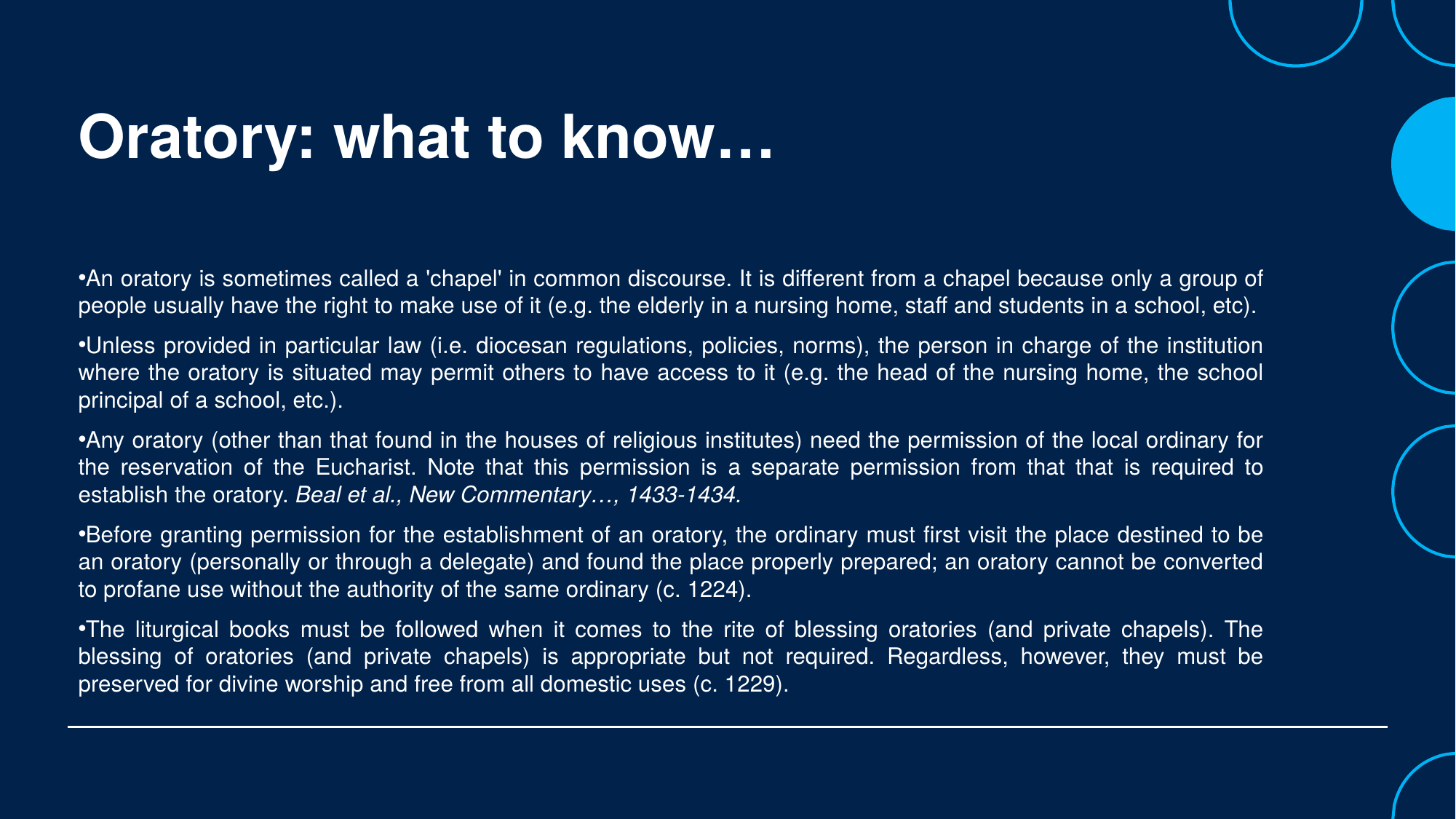

# Oratory: what to know…
An oratory is sometimes called a 'chapel' in common discourse. It is different from a chapel because only a group of people usually have the right to make use of it (e.g. the elderly in a nursing home, staff and students in a school, etc).
Unless provided in particular law (i.e. diocesan regulations, policies, norms), the person in charge of the institution where the oratory is situated may permit others to have access to it (e.g. the head of the nursing home, the school principal of a school, etc.).
Any oratory (other than that found in the houses of religious institutes) need the permission of the local ordinary for the reservation of the Eucharist. Note that this permission is a separate permission from that that is required to establish the oratory. Beal et al., New Commentary…, 1433-1434.
Before granting permission for the establishment of an oratory, the ordinary must first visit the place destined to be an oratory (personally or through a delegate) and found the place properly prepared; an oratory cannot be converted to profane use without the authority of the same ordinary (c. 1224).
The liturgical books must be followed when it comes to the rite of blessing oratories (and private chapels). The blessing of oratories (and private chapels) is appropriate but not required. Regardless, however, they must be preserved for divine worship and free from all domestic uses (c. 1229).